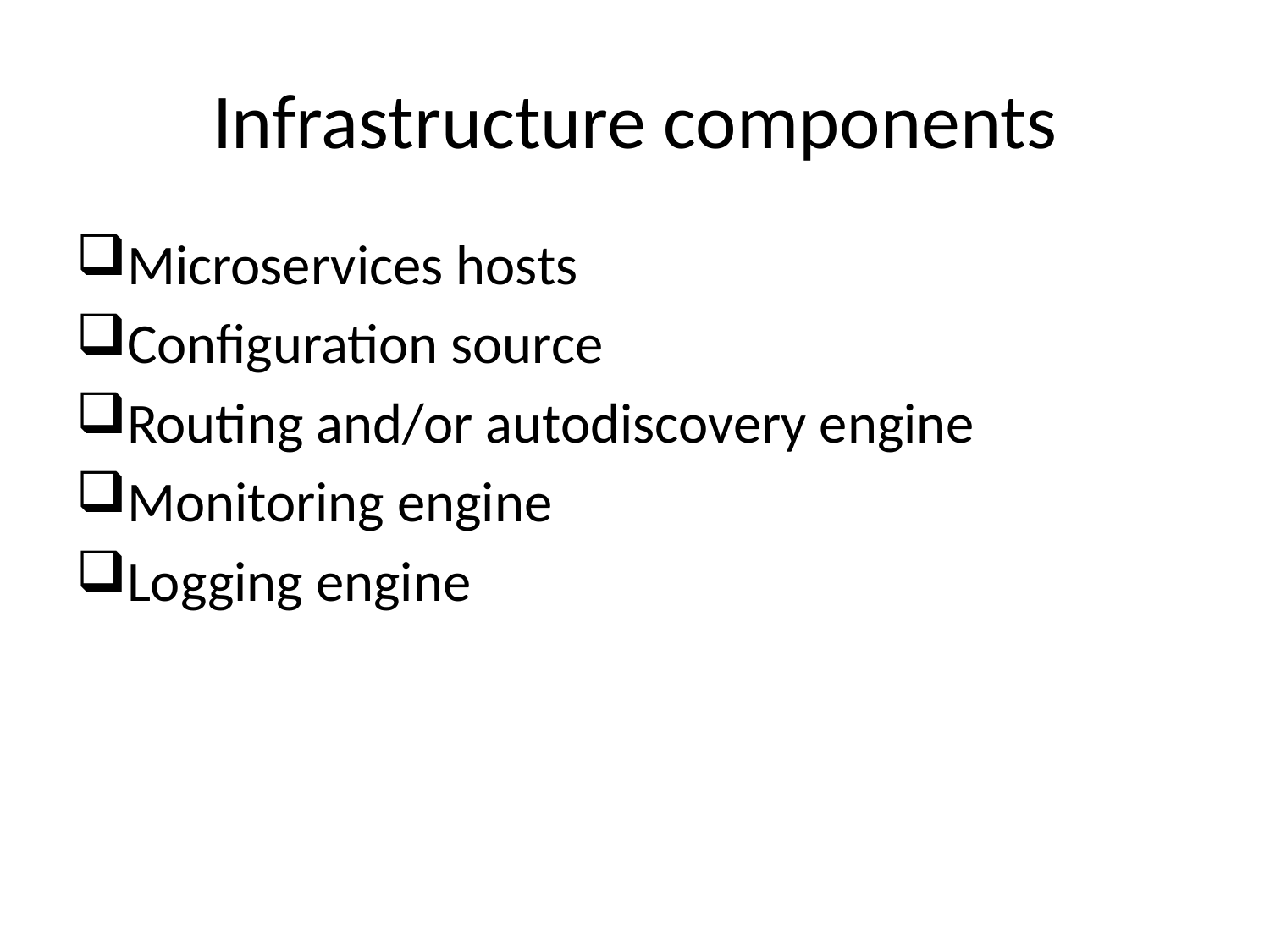

# Infrastructure components
Microservices hosts
Configuration source
Routing and/or autodiscovery engine
Monitoring engine
Logging engine